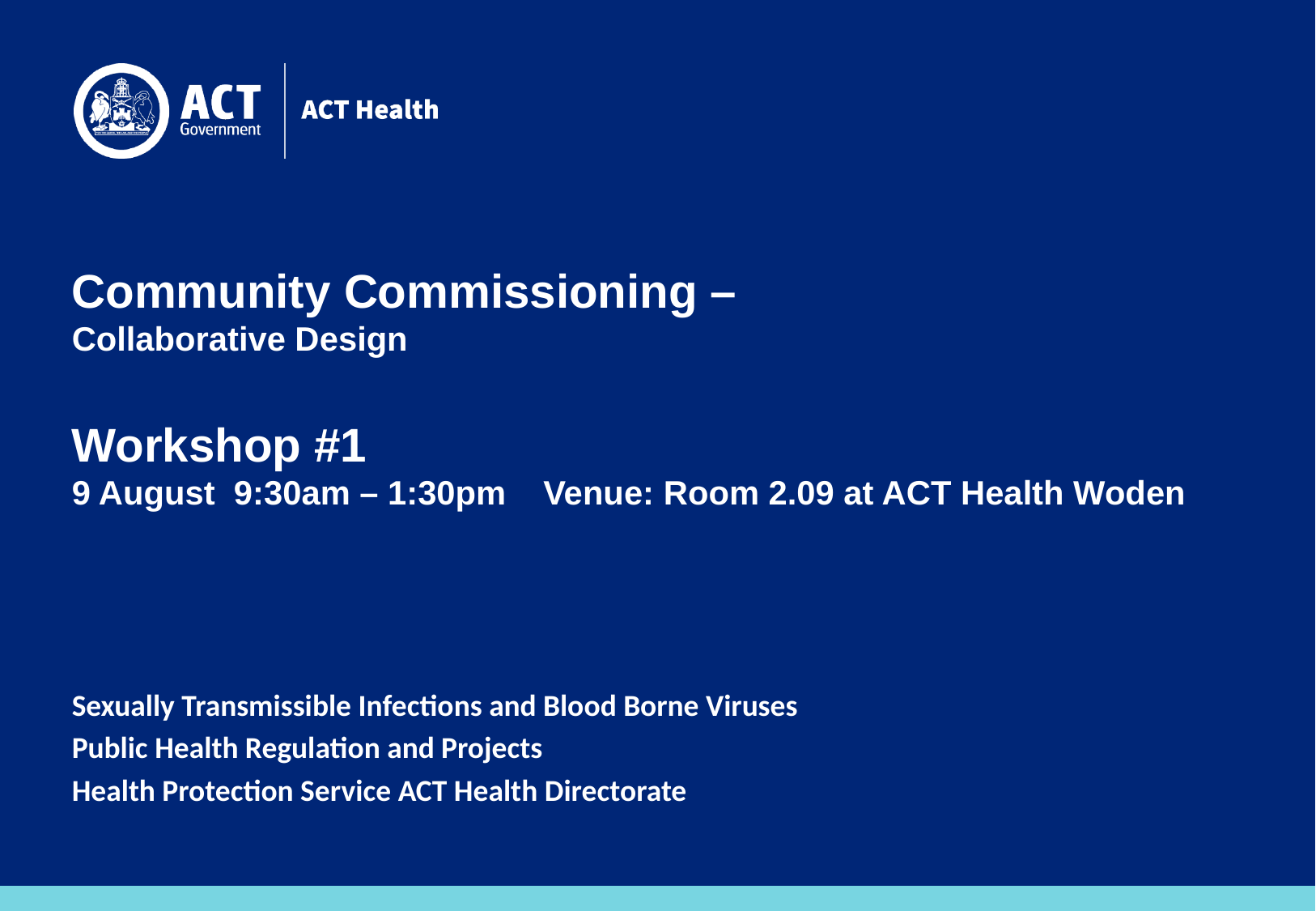

# Community Commissioning – Collaborative Design Workshop #1 9 August  9:30am – 1:30pm    Venue: Room 2.09 at ACT Health Woden

Sexually Transmissible Infections and Blood Borne Viruses
Public Health Regulation and Projects
Health Protection Service ACT Health Directorate